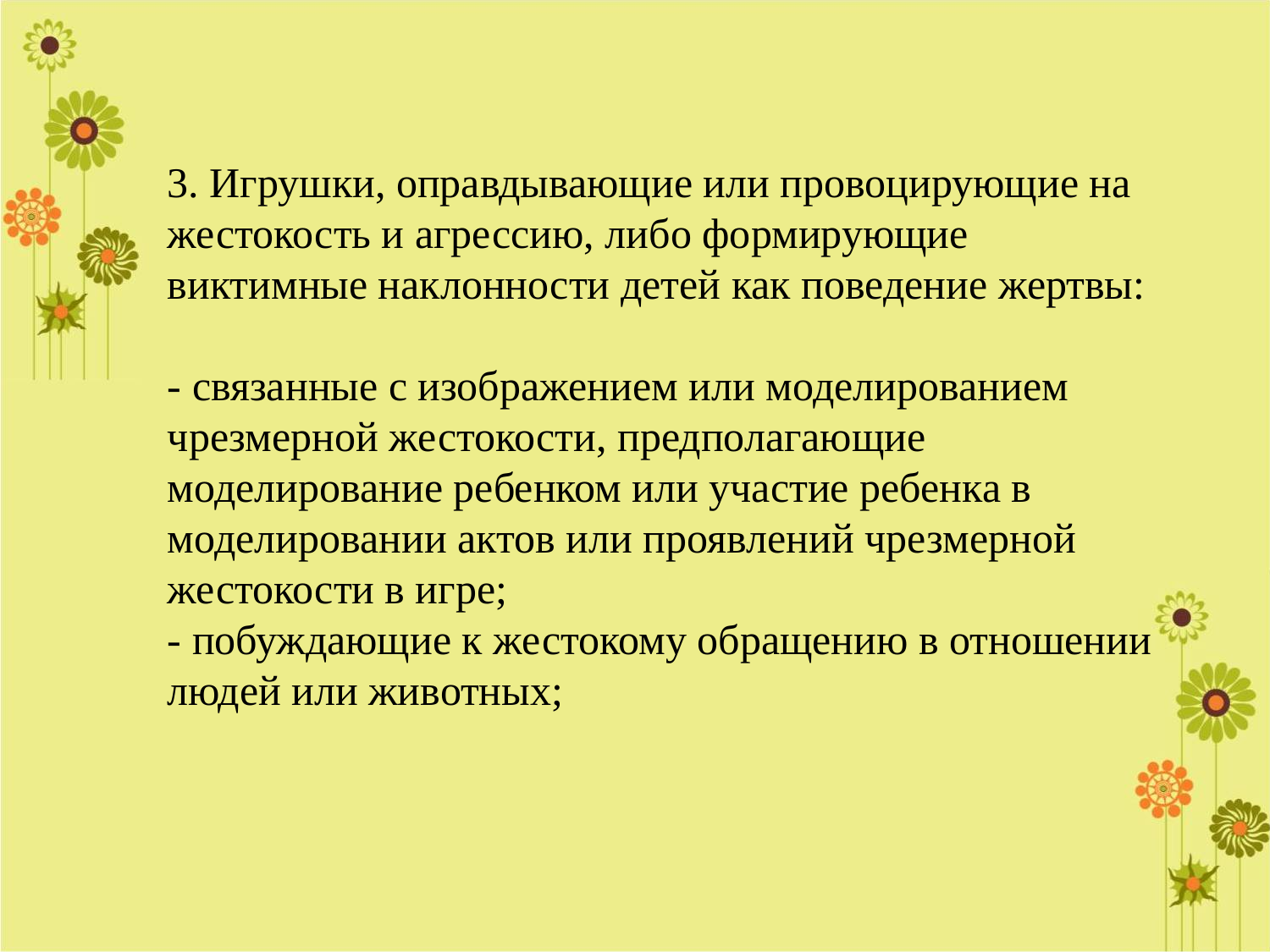

# 3. Игрушки, оправдывающие или провоцирующие на жестокость и агрессию, либо формирующие виктимные наклонности детей как поведение жертвы: - связанные с изображением или моделированием чрезмерной жестокости, предполагающие моделирование ребенком или участие ребенка в моделировании актов или проявлений чрезмерной жестокости в игре; - побуждающие к жестокому обращению в отношении людей или животных;